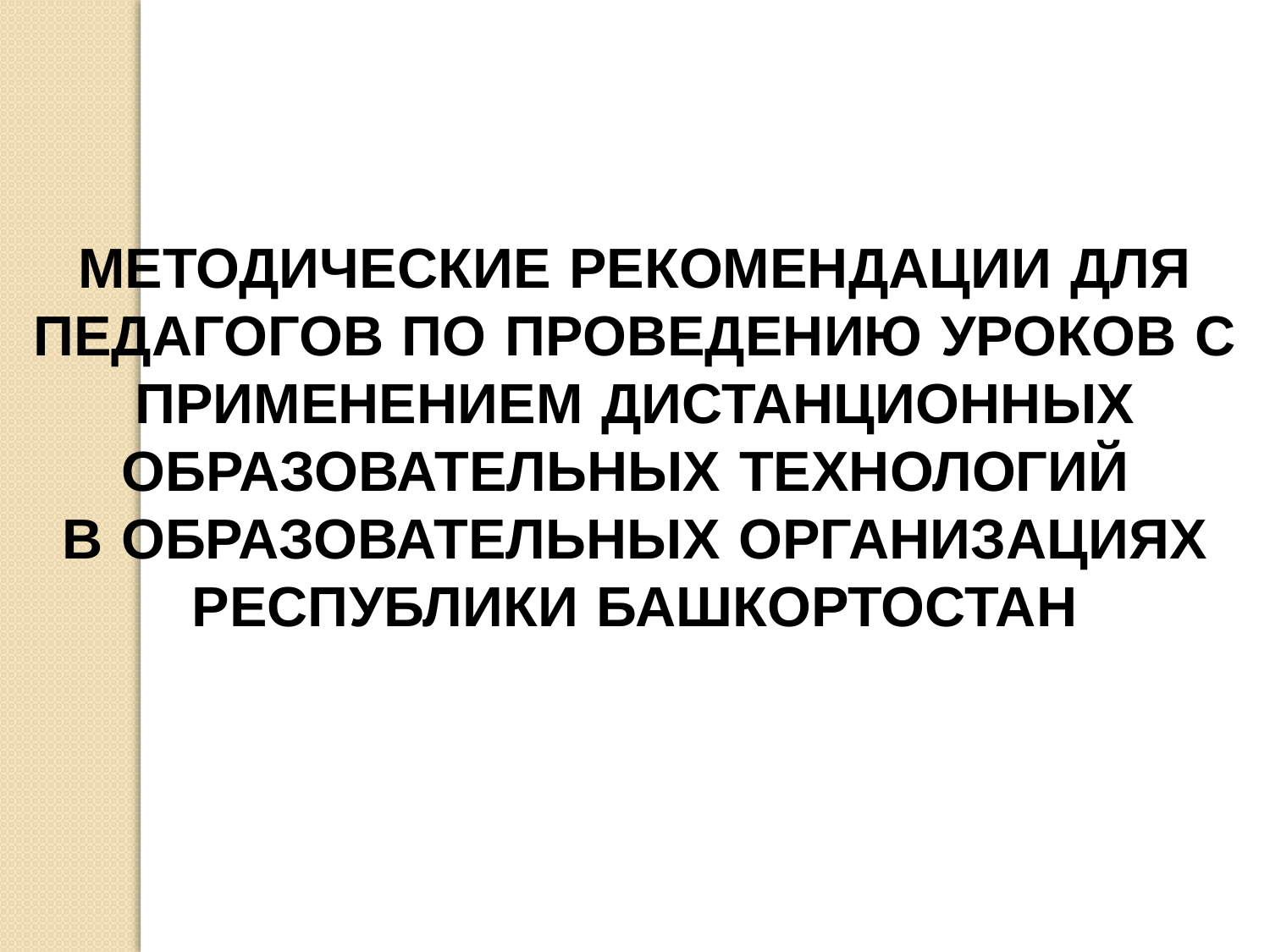

МЕТОДИЧЕСКИЕ РЕКОМЕНДАЦИИ ДЛЯ ПЕДАГОГОВ ПО ПРОВЕДЕНИЮ УРОКОВ С ПРИМЕНЕНИЕМ ДИСТАНЦИОННЫХ ОБРАЗОВАТЕЛЬНЫХ ТЕХНОЛОГИЙ
В ОБРАЗОВАТЕЛЬНЫХ ОРГАНИЗАЦИЯХ
РЕСПУБЛИКИ БАШКОРТОСТАН